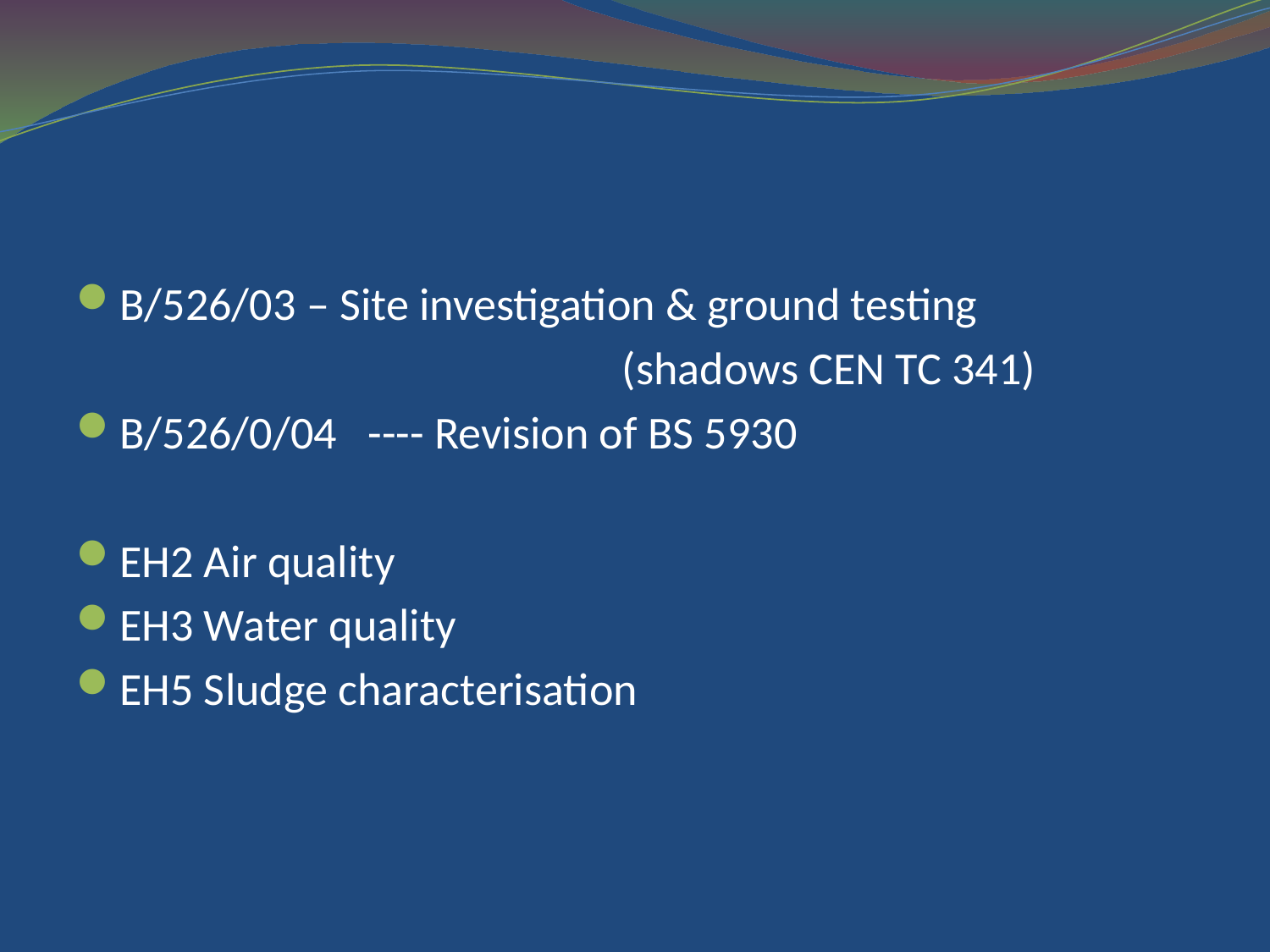

#
B/526/03 – Site investigation & ground testing
 					(shadows CEN TC 341)
B/526/0/04   ---- Revision of BS 5930

EH2 Air quality
EH3 Water quality
EH5 Sludge characterisation